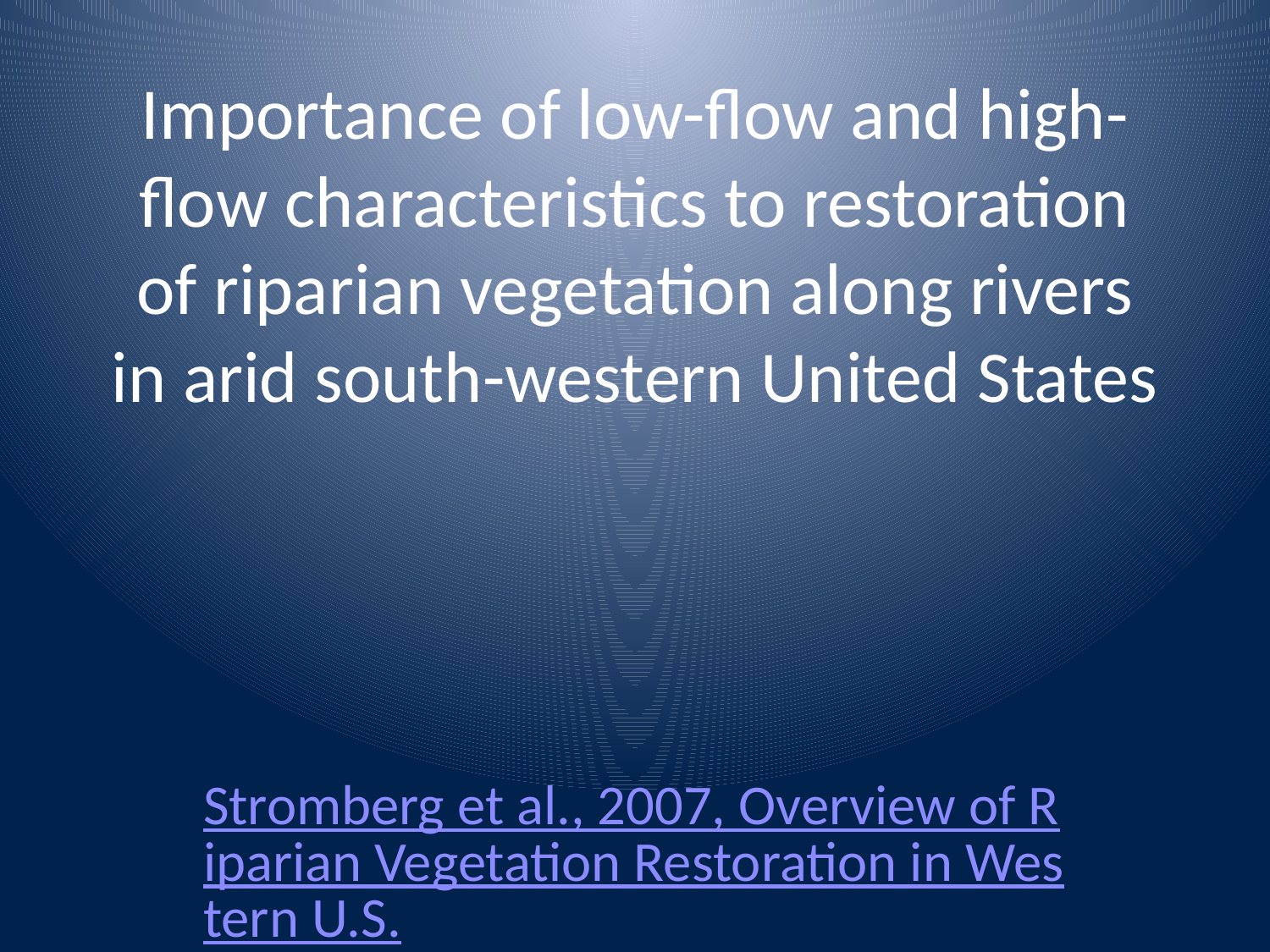

# Importance of low-flow and high-flow characteristics to restoration of riparian vegetation along rivers in arid south-western United States
Stromberg et al., 2007, Overview of Riparian Vegetation Restoration in Western U.S.